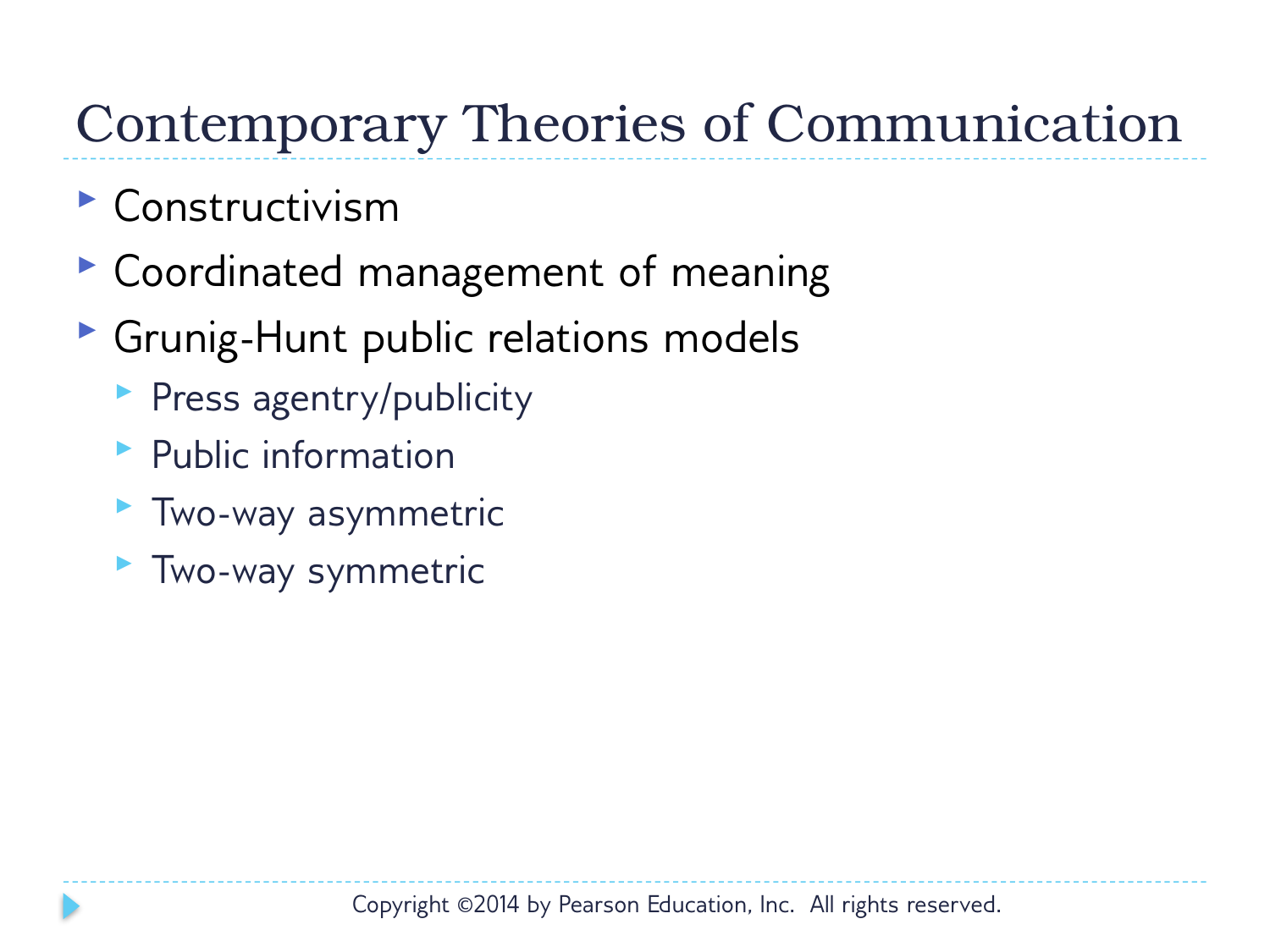

# Contemporary Theories of Communication
Constructivism
Coordinated management of meaning
Grunig-Hunt public relations models
Press agentry/publicity
Public information
Two-way asymmetric
Two-way symmetric

Copyright ©2014 by Pearson Education, Inc.  All rights reserved.